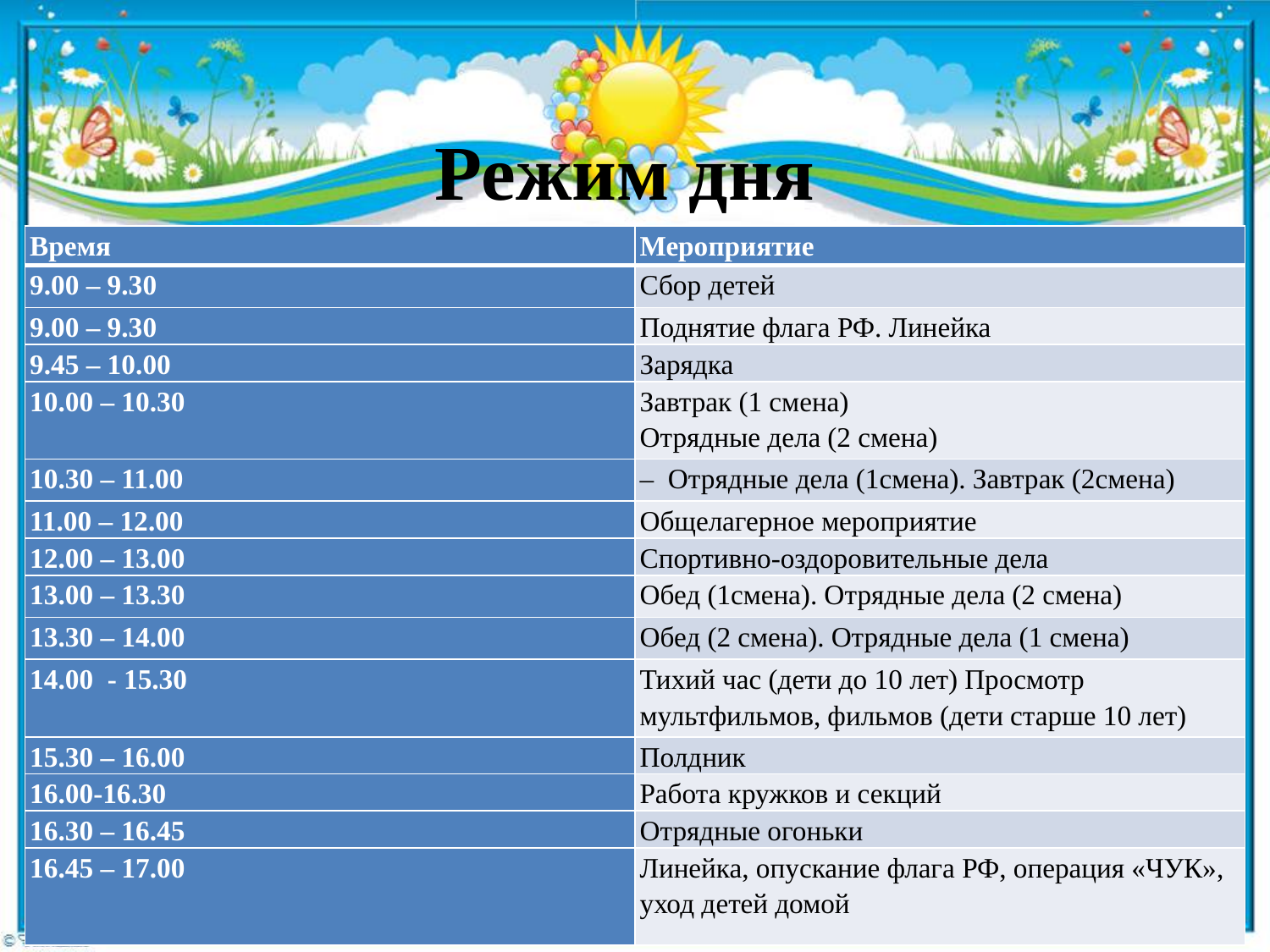

# Режим дня
| Время | Мероприятие |
| --- | --- |
| 9.00 – 9.30 | Сбор детей |
| 9.00 – 9.30 | Поднятие флага РФ. Линейка |
| 9.45 – 10.00 | Зарядка |
| 10.00 – 10.30 | Завтрак (1 смена) Отрядные дела (2 смена) |
| 10.30 – 11.00 | – Отрядные дела (1смена). Завтрак (2смена) |
| 11.00 – 12.00 | Общелагерное мероприятие |
| 12.00 – 13.00 | Спортивно-оздоровительные дела |
| 13.00 – 13.30 | Обед (1смена). Отрядные дела (2 смена) |
| 13.30 – 14.00 | Обед (2 смена). Отрядные дела (1 смена) |
| 14.00 - 15.30 | Тихий час (дети до 10 лет) Просмотр мультфильмов, фильмов (дети старше 10 лет) |
| 15.30 – 16.00 | Полдник |
| 16.00-16.30 | Работа кружков и секций |
| 16.30 – 16.45 | Отрядные огоньки |
| 16.45 – 17.00 | Линейка, опускание флага РФ, операция «ЧУК», уход детей домой |